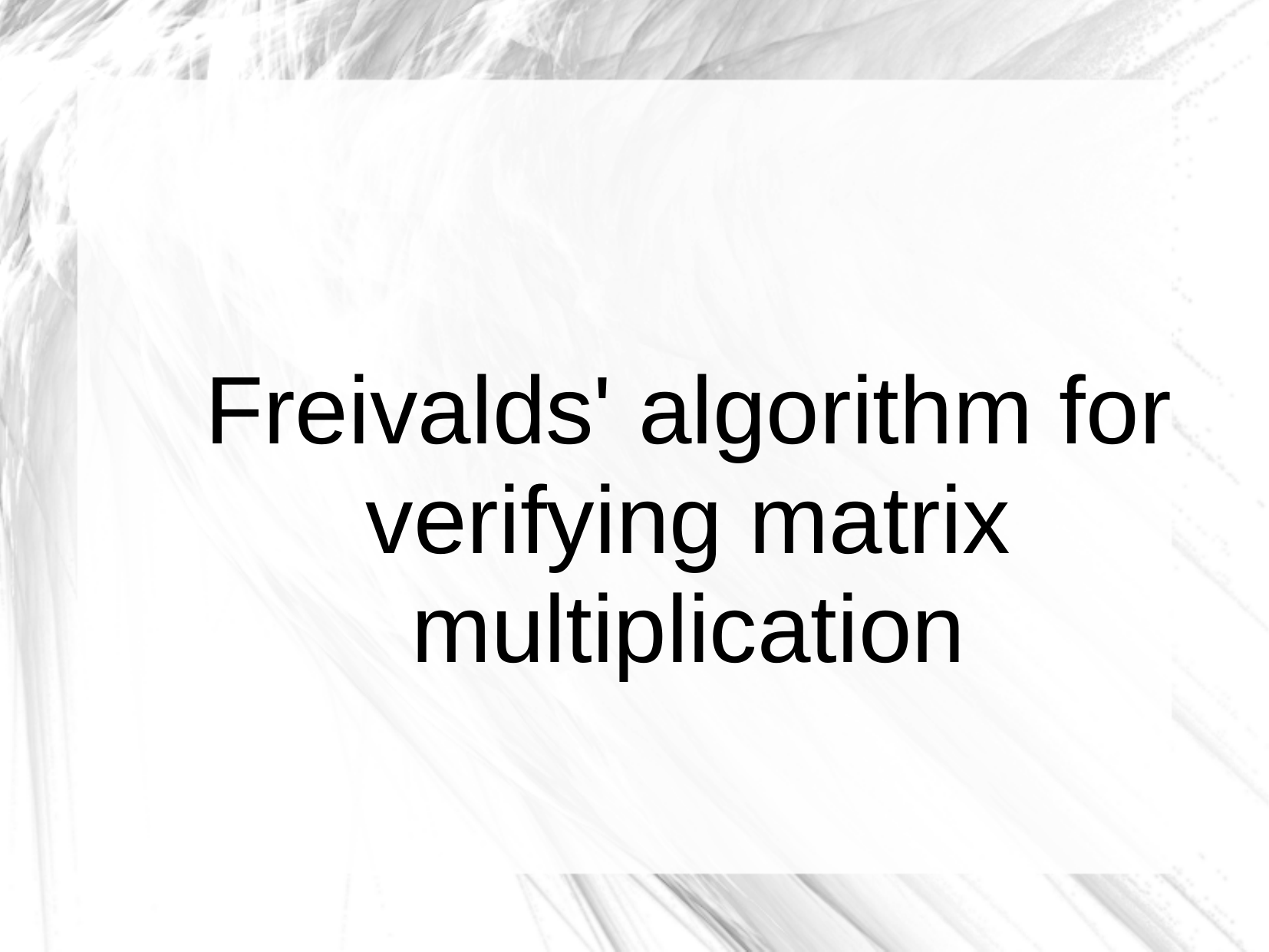

#
Freivalds' algorithm for verifying matrix multiplication